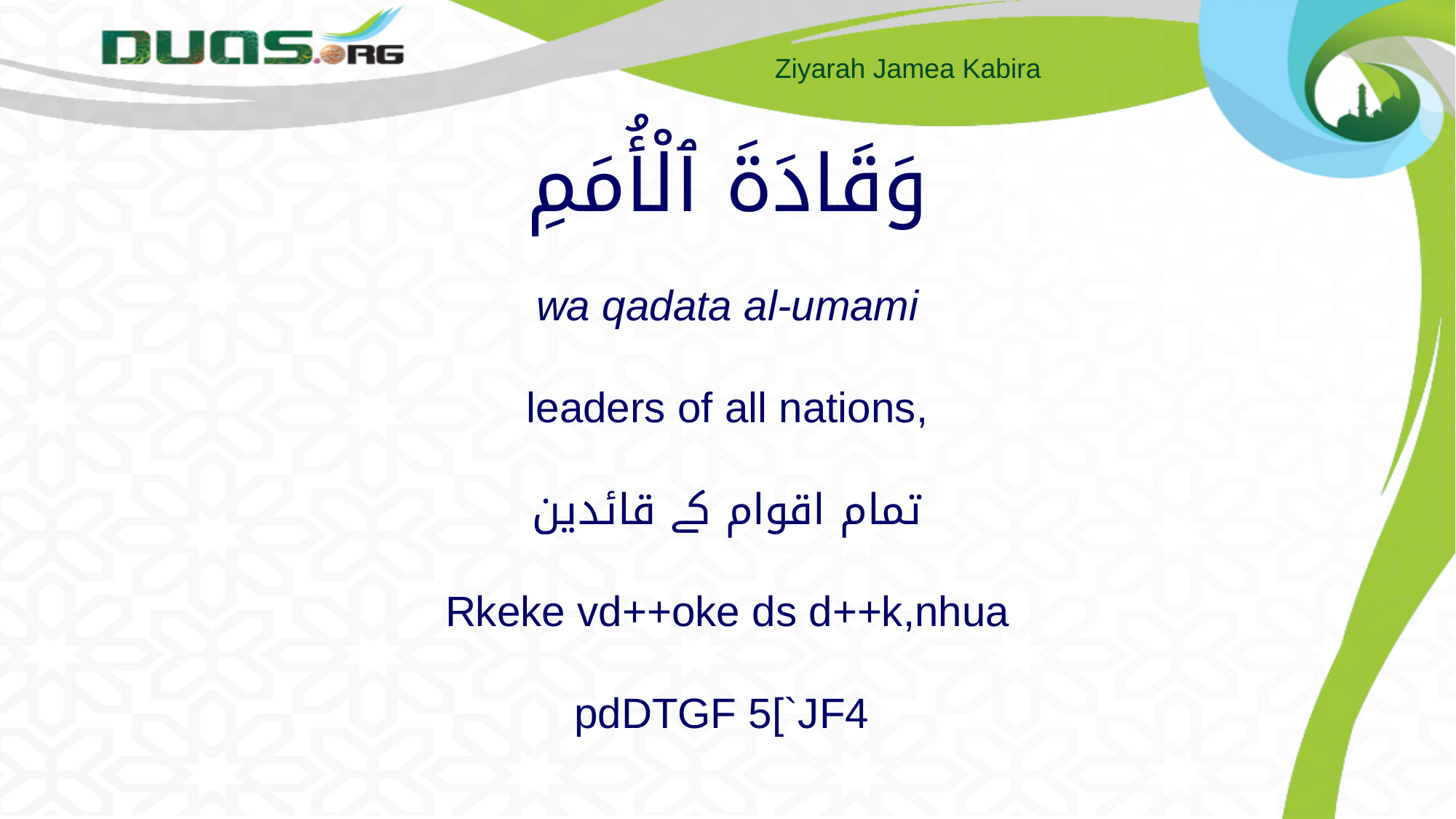

# وَقَادَةَ ٱلْأُمَمِ wa qadata al-umami leaders of all nations, تمام اقوام کے قائدین Rkeke vd++oke ds d++k,nhua pdDTGF 5[`JF4